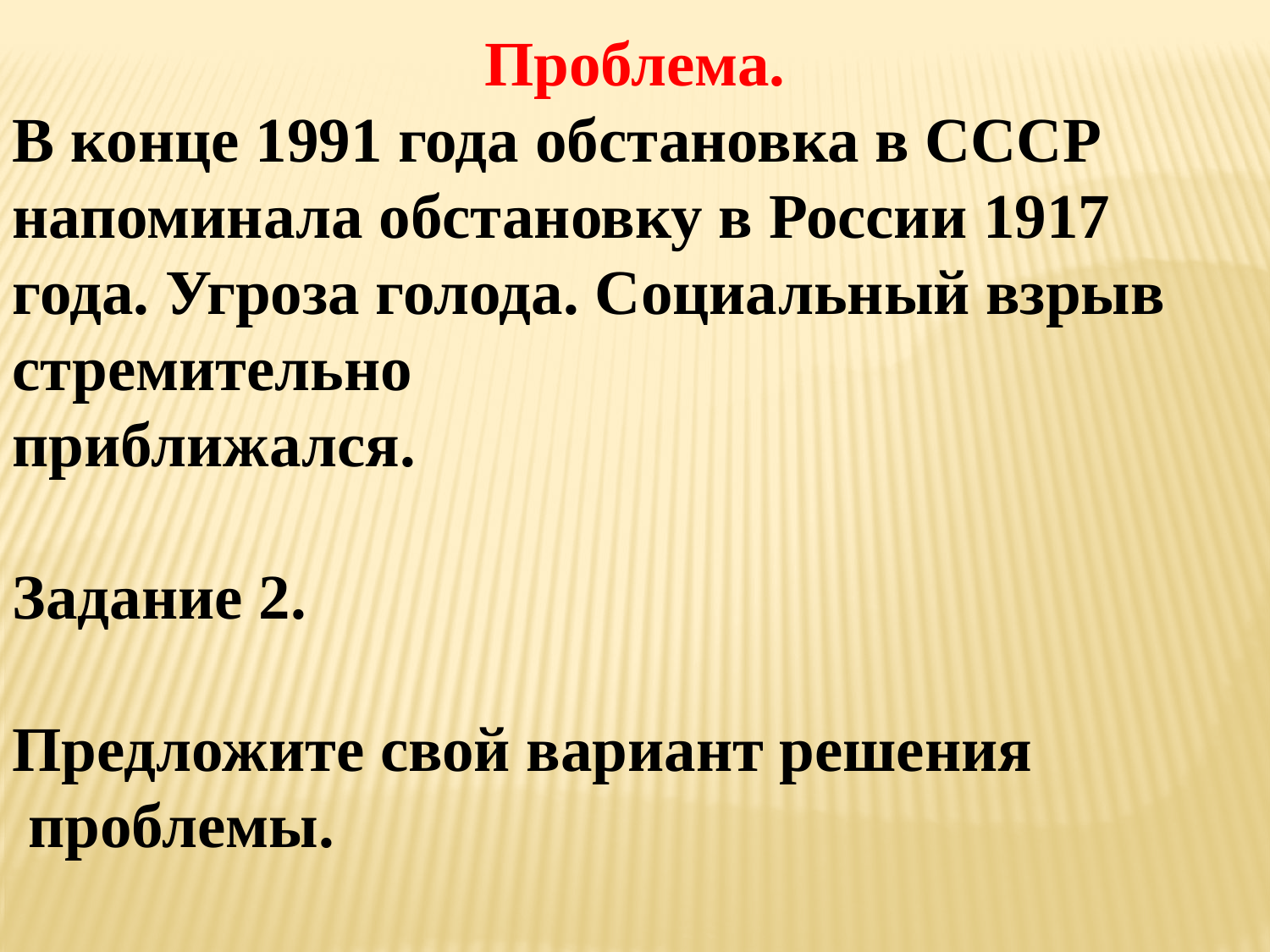

Проблема.
В конце 1991 года обстановка в СССР
напоминала обстановку в России 1917
года. Угроза голода. Социальный взрыв
стремительно
приближался.

Задание 2.

Предложите свой вариант решения
 проблемы.